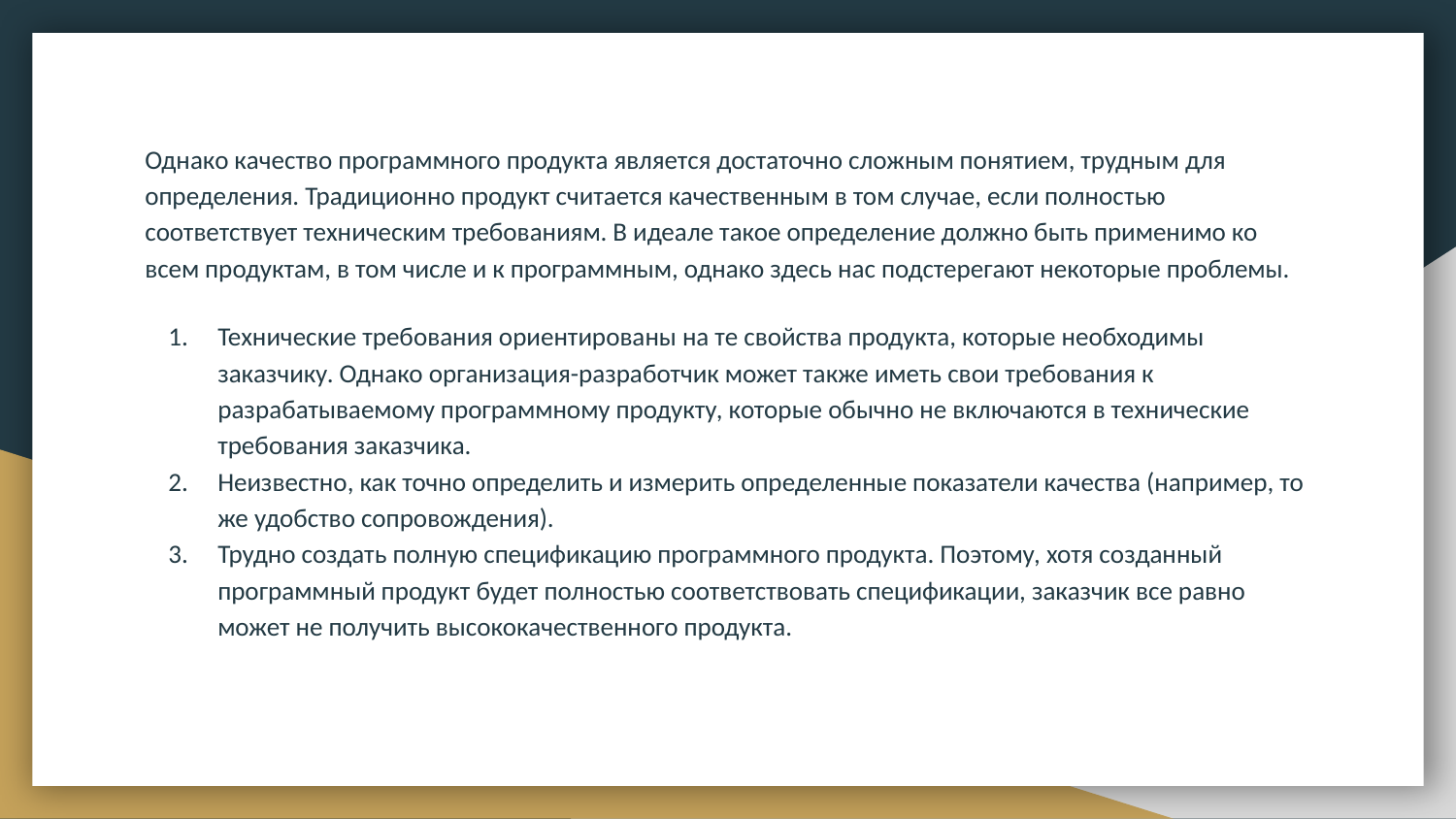

Однако качество программного продукта является достаточно сложным понятием, трудным для определения. Традиционно продукт считается качественным в том случае, если полностью соответствует техническим требованиям. В идеале такое определение должно быть применимо ко всем продуктам, в том числе и к программным, однако здесь нас подстерегают некоторые проблемы.
Технические требования ориентированы на те свойства продукта, которые необходимы заказчику. Однако организация-разработчик может также иметь свои требования к разрабатываемому программному продукту, которые обычно не включаются в технические требования заказчика.
Неизвестно, как точно определить и измерить определенные показатели качества (например, то же удобство сопровождения).
Трудно создать полную спецификацию программного продукта. Поэтому, хотя созданный программный продукт будет полностью соответствовать спецификации, заказчик все равно может не получить высококачественного продукта.